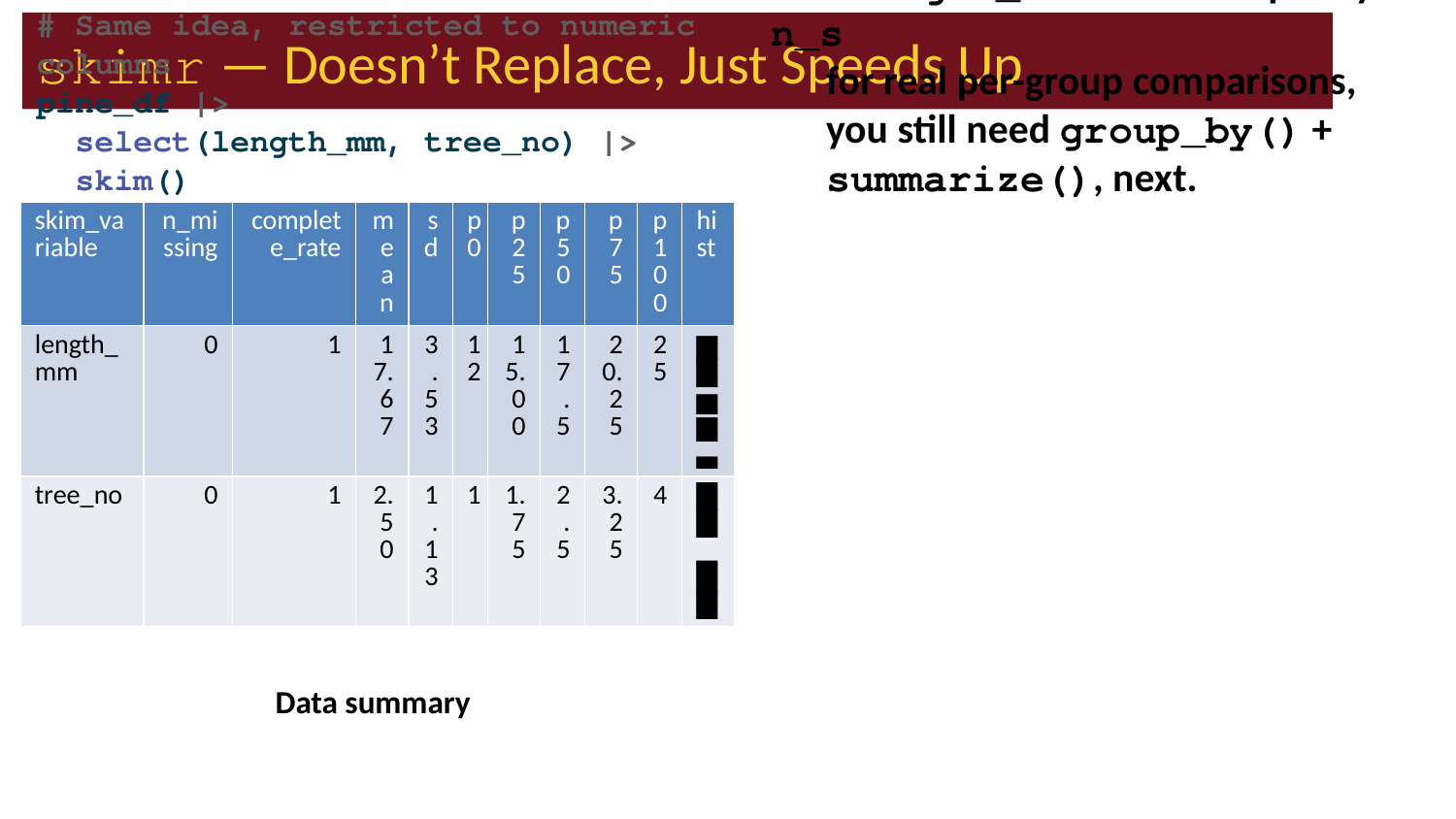

# skimr — Doesn’t Replace, Just Speeds Up
# Same idea, restricted to numeric columns pine_df |> select(length_mm, tree_no) |> skim()
Warning
⚠️ Watch out!
skim() is a first look, not a final answer.
you can pipe groups into it to show that length_mm should be split by n_s
for real per-group comparisons, you still need group_by() + summarize(), next.
| Name | select(pine\_df, length\_mm… |
| --- | --- |
| Number of rows | 48 |
| Number of columns | 2 |
| \_\_\_\_\_\_\_\_\_\_\_\_\_\_\_\_\_\_\_\_\_\_\_ |  |
| Column type frequency: |  |
| numeric | 2 |
| \_\_\_\_\_\_\_\_\_\_\_\_\_\_\_\_\_\_\_\_\_\_\_\_ |  |
| Group variables | None |
| skim\_variable | n\_missing | complete\_rate | mean | sd | p0 | p25 | p50 | p75 | p100 | hist |
| --- | --- | --- | --- | --- | --- | --- | --- | --- | --- | --- |
| length\_mm | 0 | 1 | 17.67 | 3.53 | 12 | 15.00 | 17.5 | 20.25 | 25 | ▆▇▅▆▃ |
| tree\_no | 0 | 1 | 2.50 | 1.13 | 1 | 1.75 | 2.5 | 3.25 | 4 | ▇▇▁▇▇ |
Variable type: numeric
Data summary